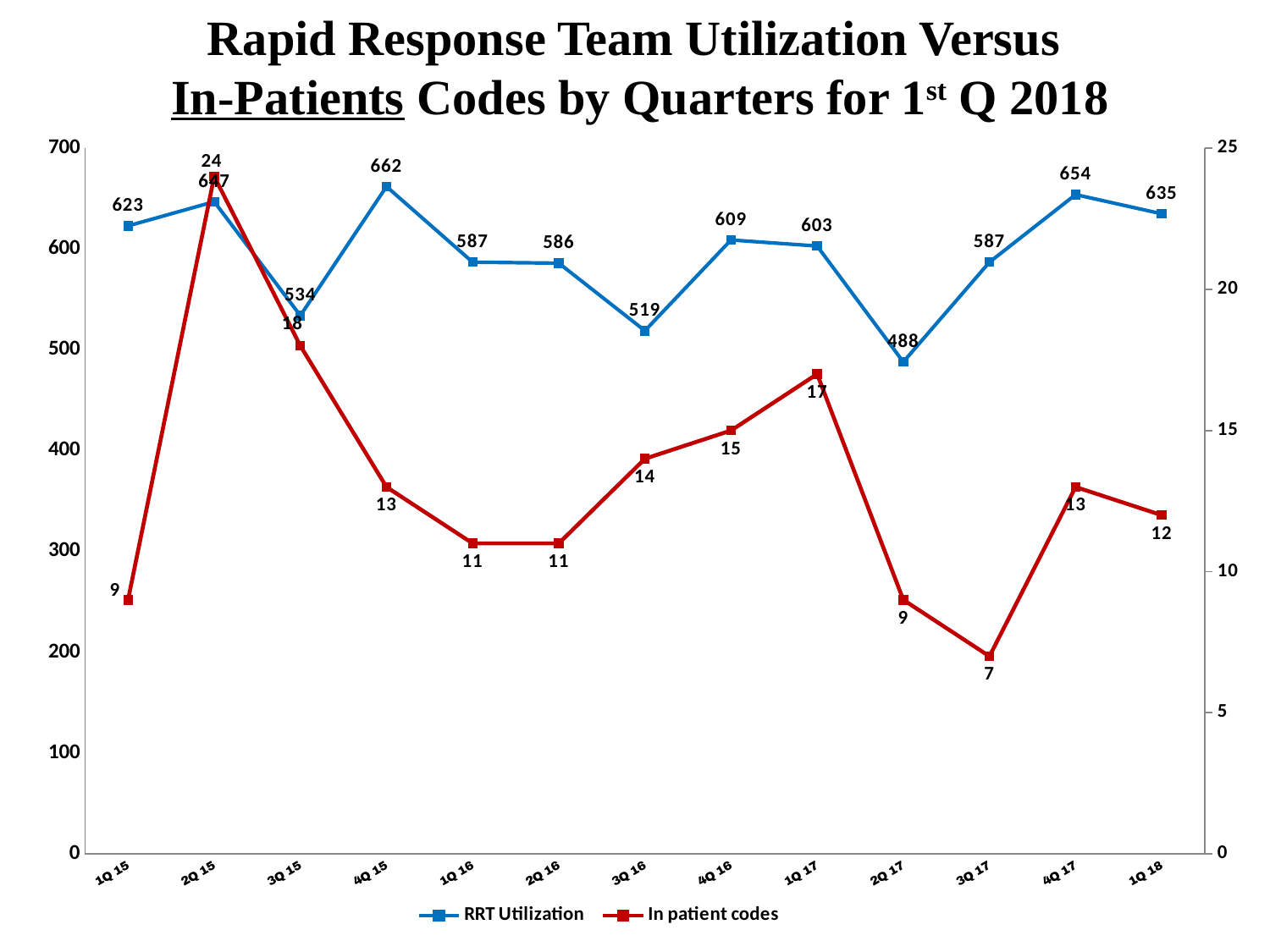

Rapid Response Team Utilization Versus
In-Patients Codes by Quarters for 1st Q 2018

### Chart

| Category | RRT Utilization | In patient codes  |
|---|---|---|
| 1Q 15 | 623.0 | 9.0 |
| 2Q 15 | 647.0 | 24.0 |
| 3Q 15 | 534.0 | 18.0 |
| 4Q 15 | 662.0 | 13.0 |
| 1Q 16 | 587.0 | 11.0 |
| 2Q 16 | 586.0 | 11.0 |
| 3Q 16 | 519.0 | 14.0 |
| 4Q 16 | 609.0 | 15.0 |
| 1Q 17 | 603.0 | 17.0 |
| 2Q 17 | 488.0 | 9.0 |
| 3Q 17 | 587.0 | 7.0 |
| 4Q 17 | 654.0 | 13.0 |
| 1Q 18 | 635.0 | 12.0 |